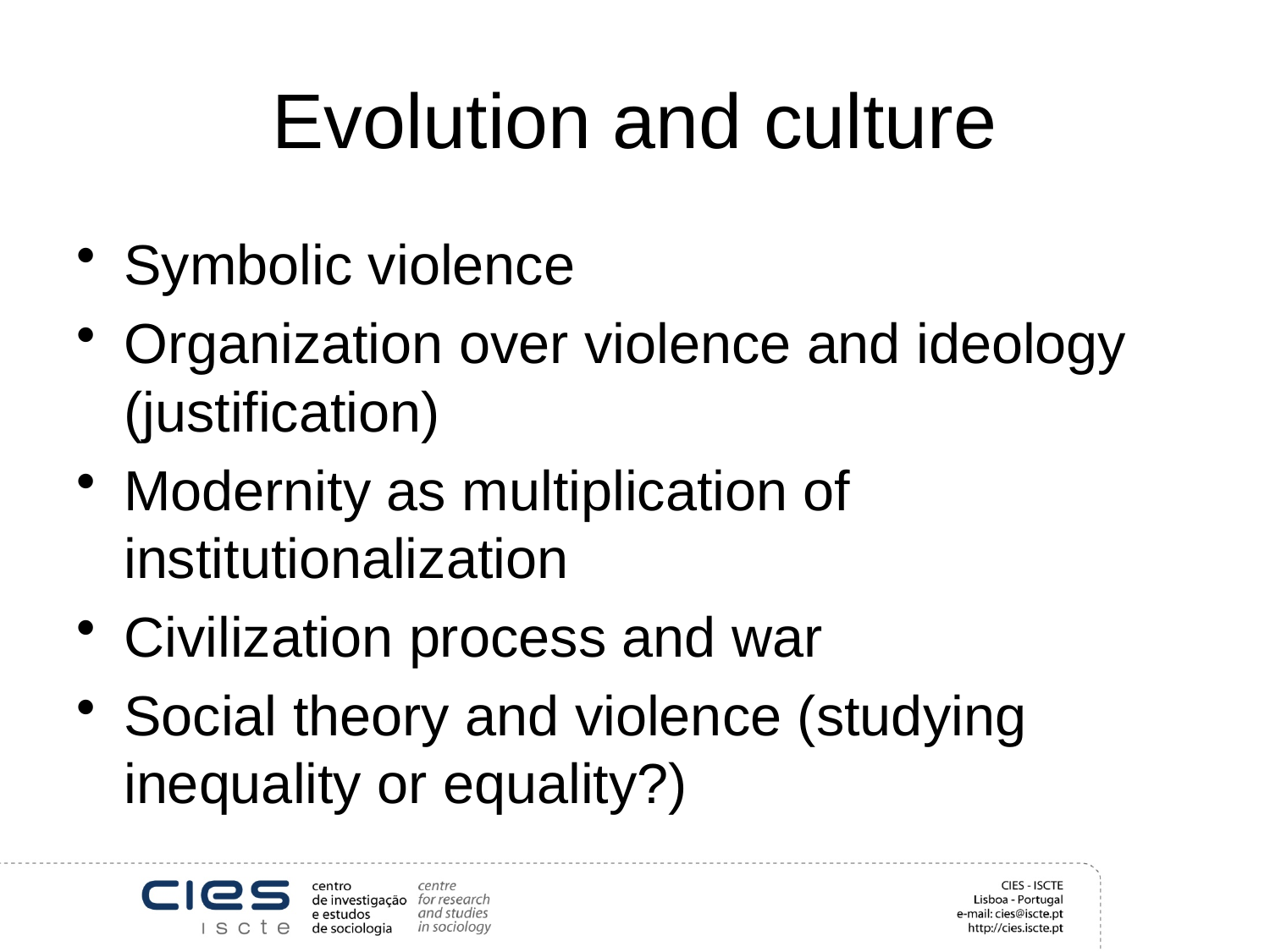

# Evolution and culture
Symbolic violence
Organization over violence and ideology (justification)
Modernity as multiplication of institutionalization
Civilization process and war
Social theory and violence (studying inequality or equality?)